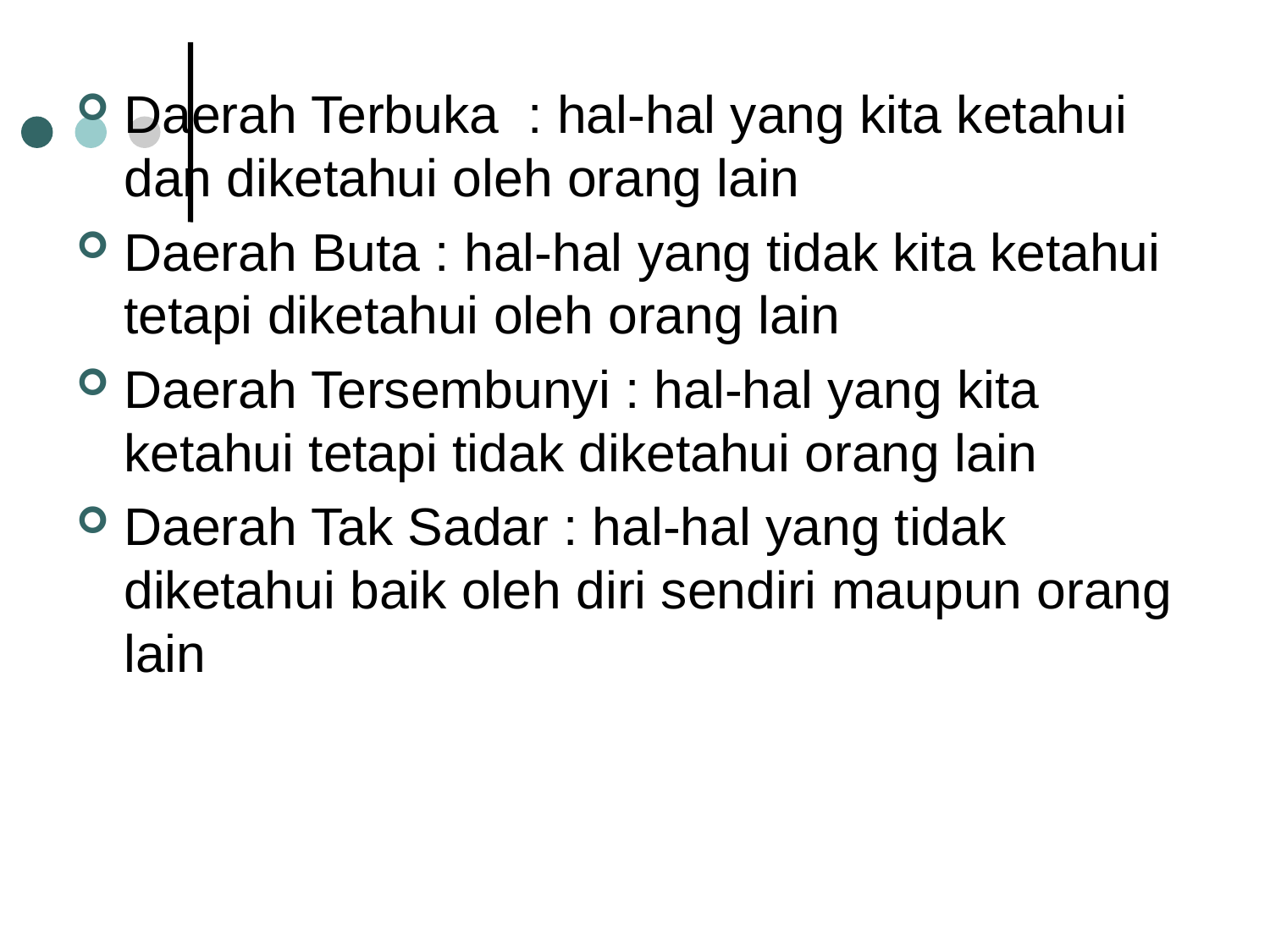

Daerah Terbuka  : hal-hal yang kita ketahui dan diketahui oleh orang lain
Daerah Buta : hal-hal yang tidak kita ketahui tetapi diketahui oleh orang lain
Daerah Tersembunyi : hal-hal yang kita ketahui tetapi tidak diketahui orang lain
Daerah Tak Sadar : hal-hal yang tidak diketahui baik oleh diri sendiri maupun orang lain